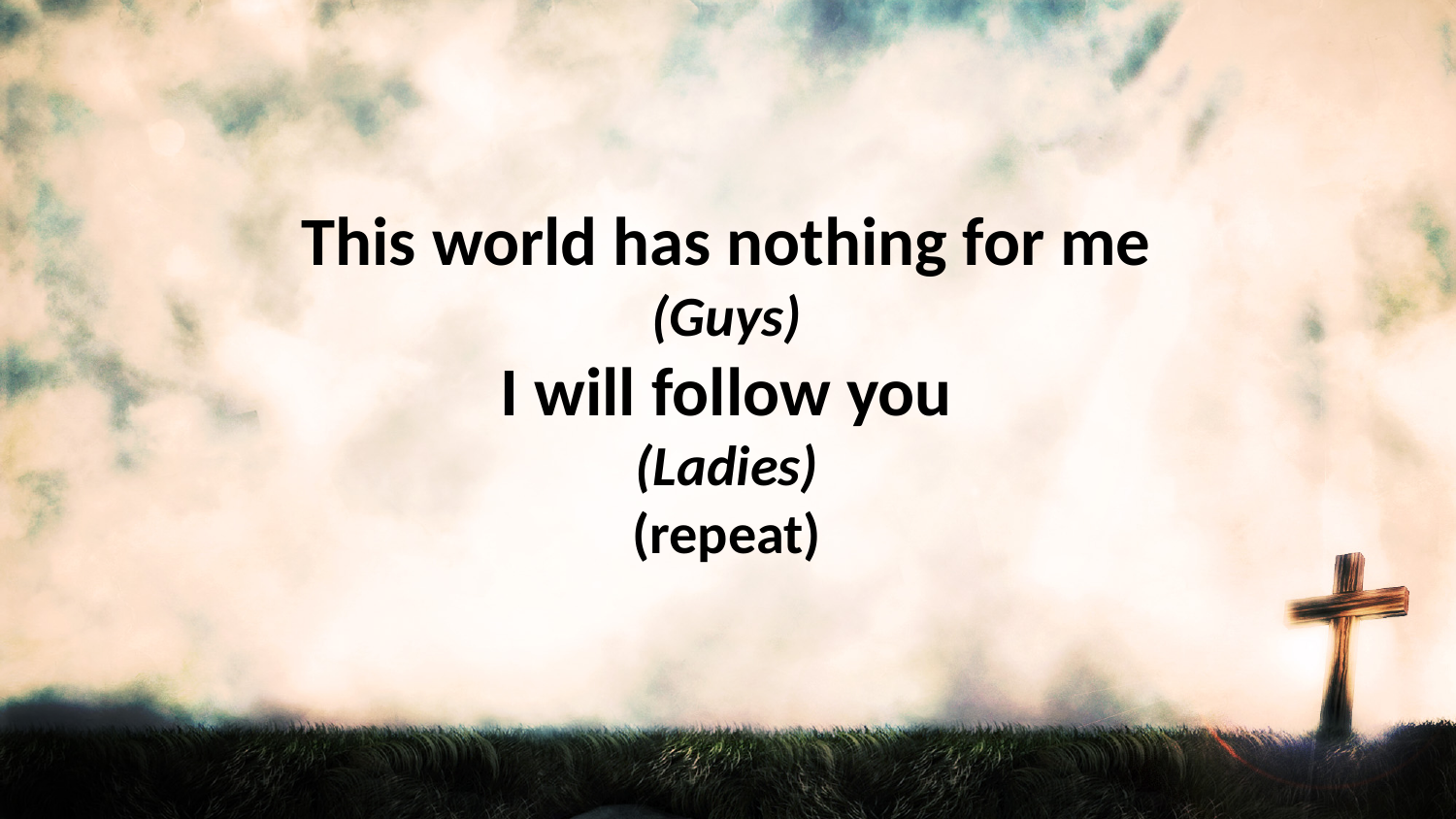

This world has nothing for me
(Guys)
I will follow you
(Ladies)
(repeat)